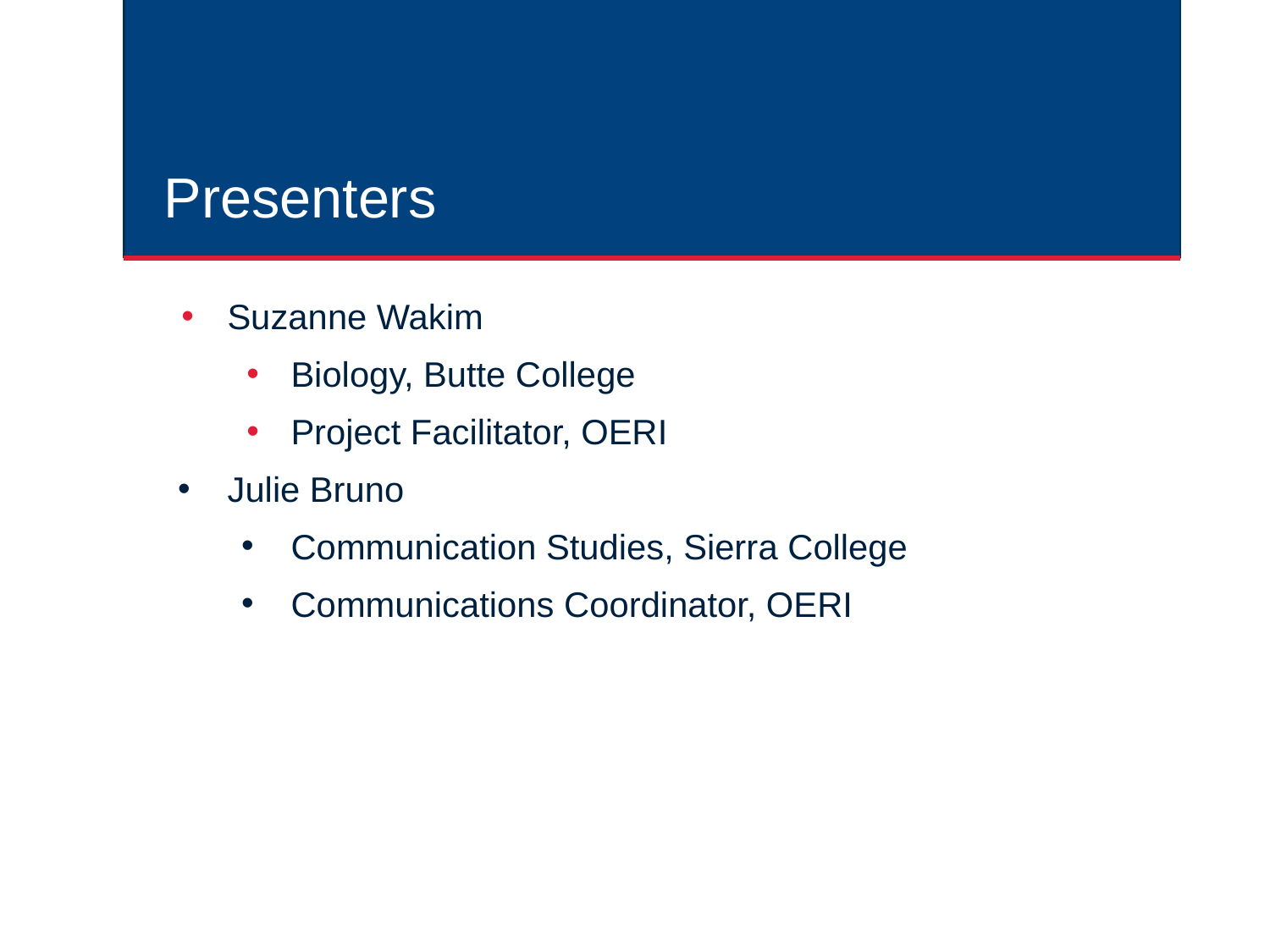

# Presenters
Suzanne Wakim
Biology, Butte College
Project Facilitator, OERI
Julie Bruno
Communication Studies, Sierra College
Communications Coordinator, OERI